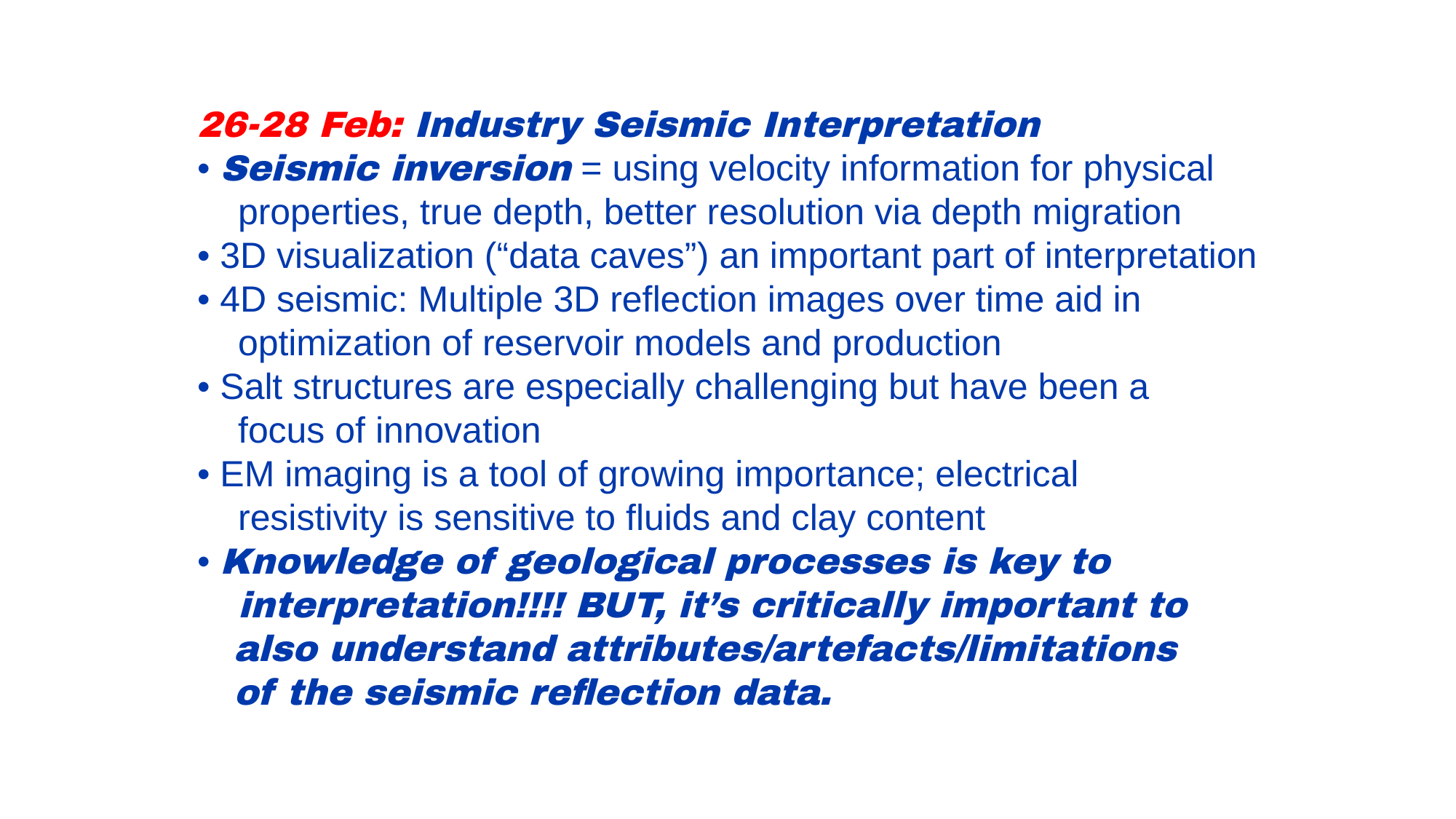

26-28 Feb: Industry Seismic Interpretation
• Seismic inversion = using velocity information for physical
    properties, true depth, better resolution via depth migration
• 3D visualization (“data caves”) an important part of interpretation
• 4D seismic: Multiple 3D reflection images over time aid in
    optimization of reservoir models and production
• Salt structures are especially challenging but have been a
    focus of innovation
• EM imaging is a tool of growing importance; electrical
    resistivity is sensitive to fluids and clay content
• Knowledge of geological processes is key to
    interpretation!!!! BUT, it’s critically important to
   also understand attributes/artefacts/limitations
   of the seismic reflection data.